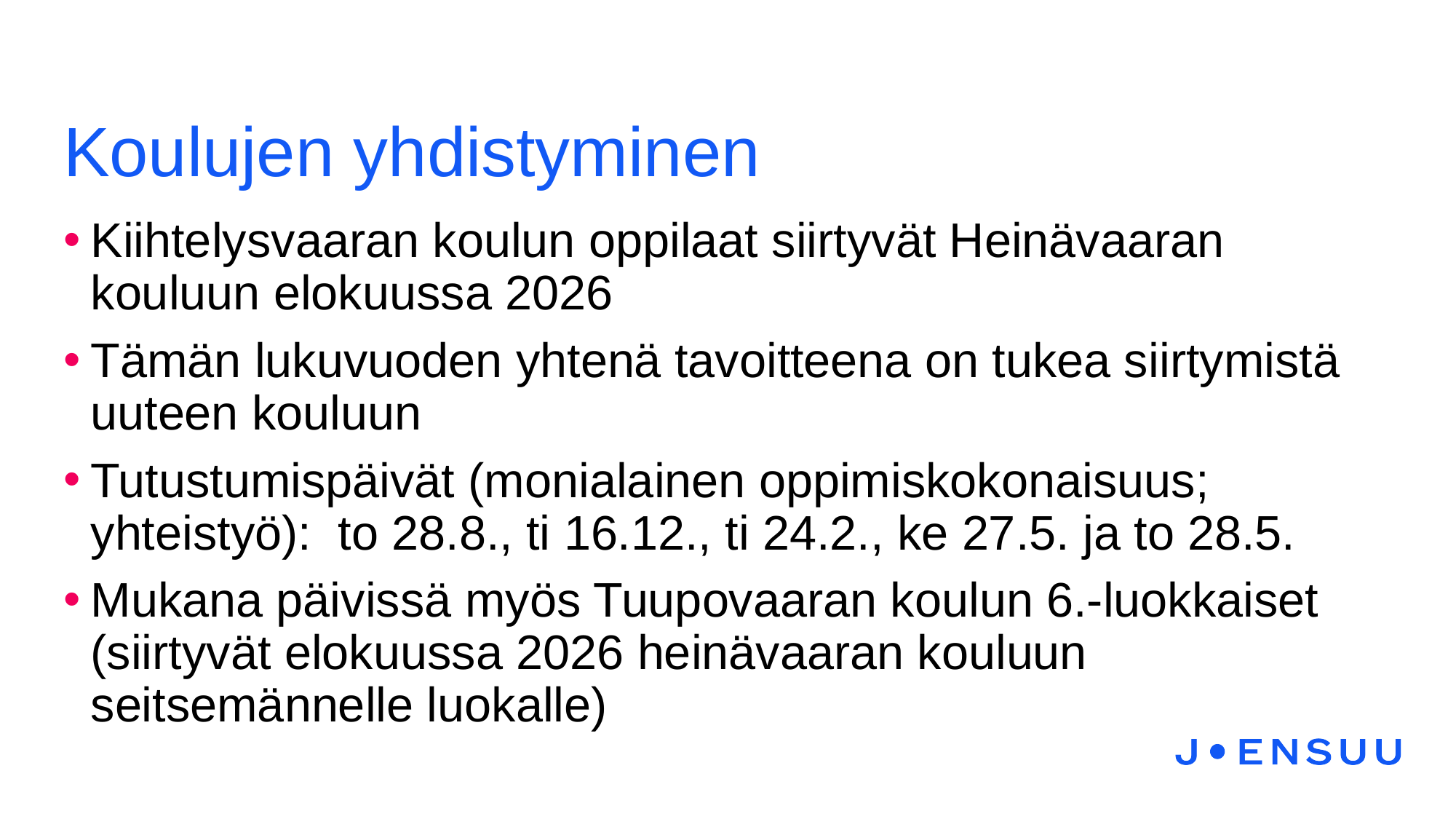

# Koulujen yhdistyminen
Kiihtelysvaaran koulun oppilaat siirtyvät Heinävaaran kouluun elokuussa 2026
Tämän lukuvuoden yhtenä tavoitteena on tukea siirtymistä uuteen kouluun
Tutustumispäivät (monialainen oppimiskokonaisuus; yhteistyö):  to 28.8., ti 16.12., ti 24.2., ke 27.5. ja to 28.5.
Mukana päivissä myös Tuupovaaran koulun 6.-luokkaiset (siirtyvät elokuussa 2026 heinävaaran kouluun seitsemännelle luokalle)